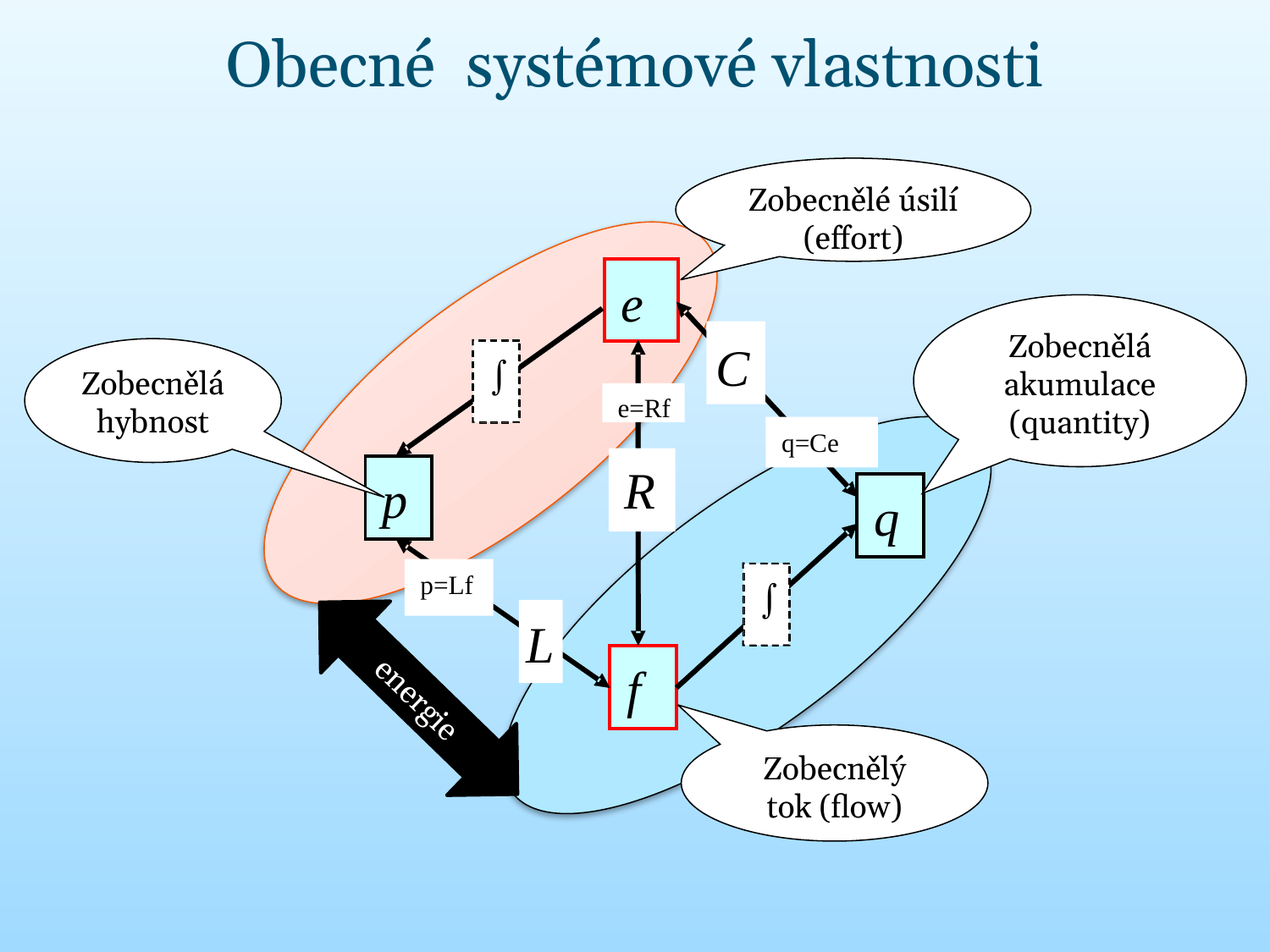

# Obecné  systémové vlastnosti
Zobecnělé úsilí (effort)

e

Zobecnělá akumulace (quantity)

C

q=Ce

∫
Zobecnělá hybnost

e=Rf

R

p

q

∫

p=Lf

L

energie
f
Zobecnělý tok (flow)